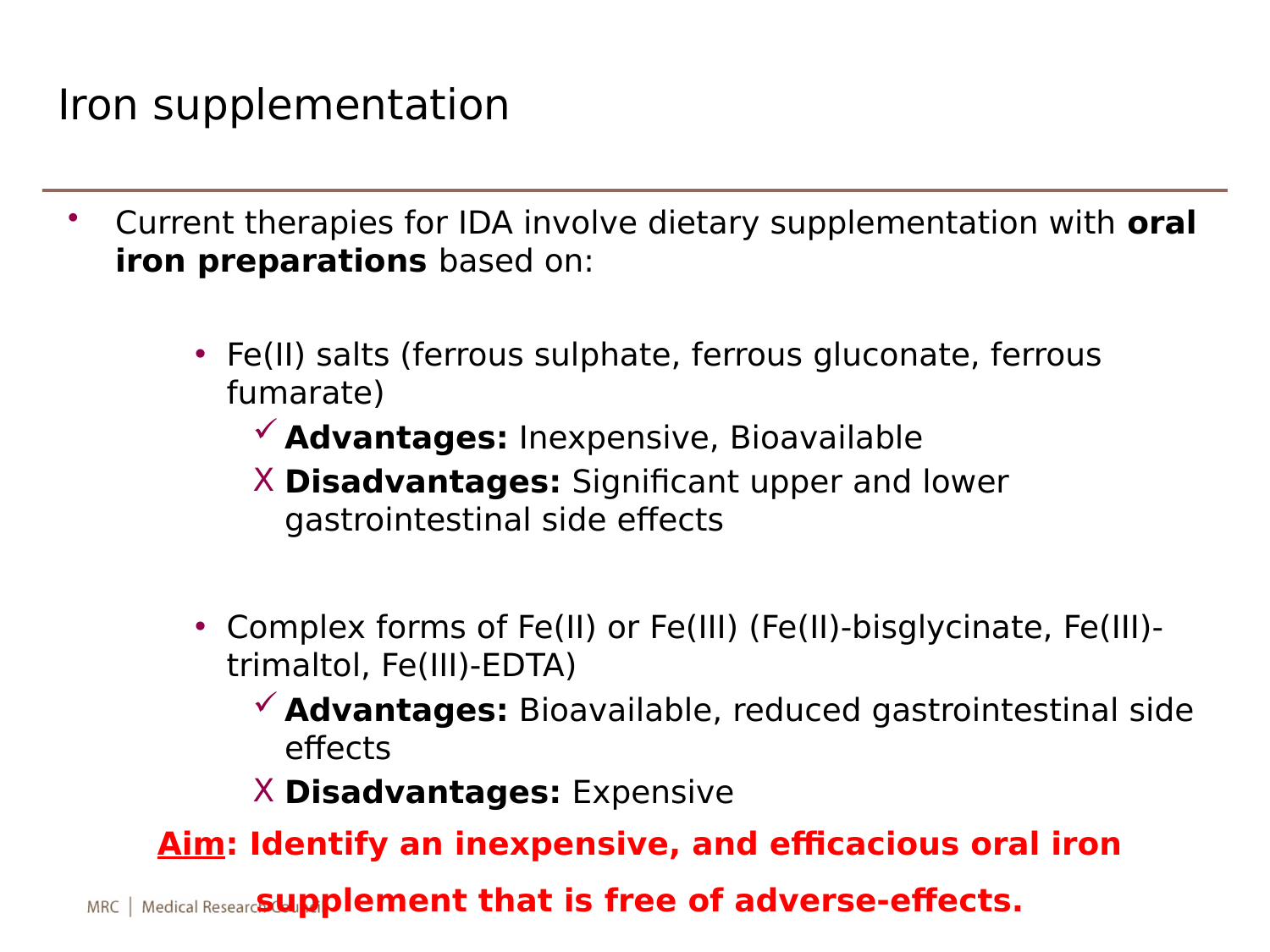

# Iron supplementation
Current therapies for IDA involve dietary supplementation with oral iron preparations based on:

Fe(II) salts (ferrous sulphate, ferrous gluconate, ferrous fumarate)
Advantages: Inexpensive, Bioavailable
Disadvantages: Significant upper and lower gastrointestinal side effects

Complex forms of Fe(II) or Fe(III) (Fe(II)-bisglycinate, Fe(III)-trimaltol, Fe(III)-EDTA)
Advantages: Bioavailable, reduced gastrointestinal side effects
Disadvantages: Expensive

Aim: Identify an inexpensive, and efficacious oral iron supplement that is free of adverse-effects.